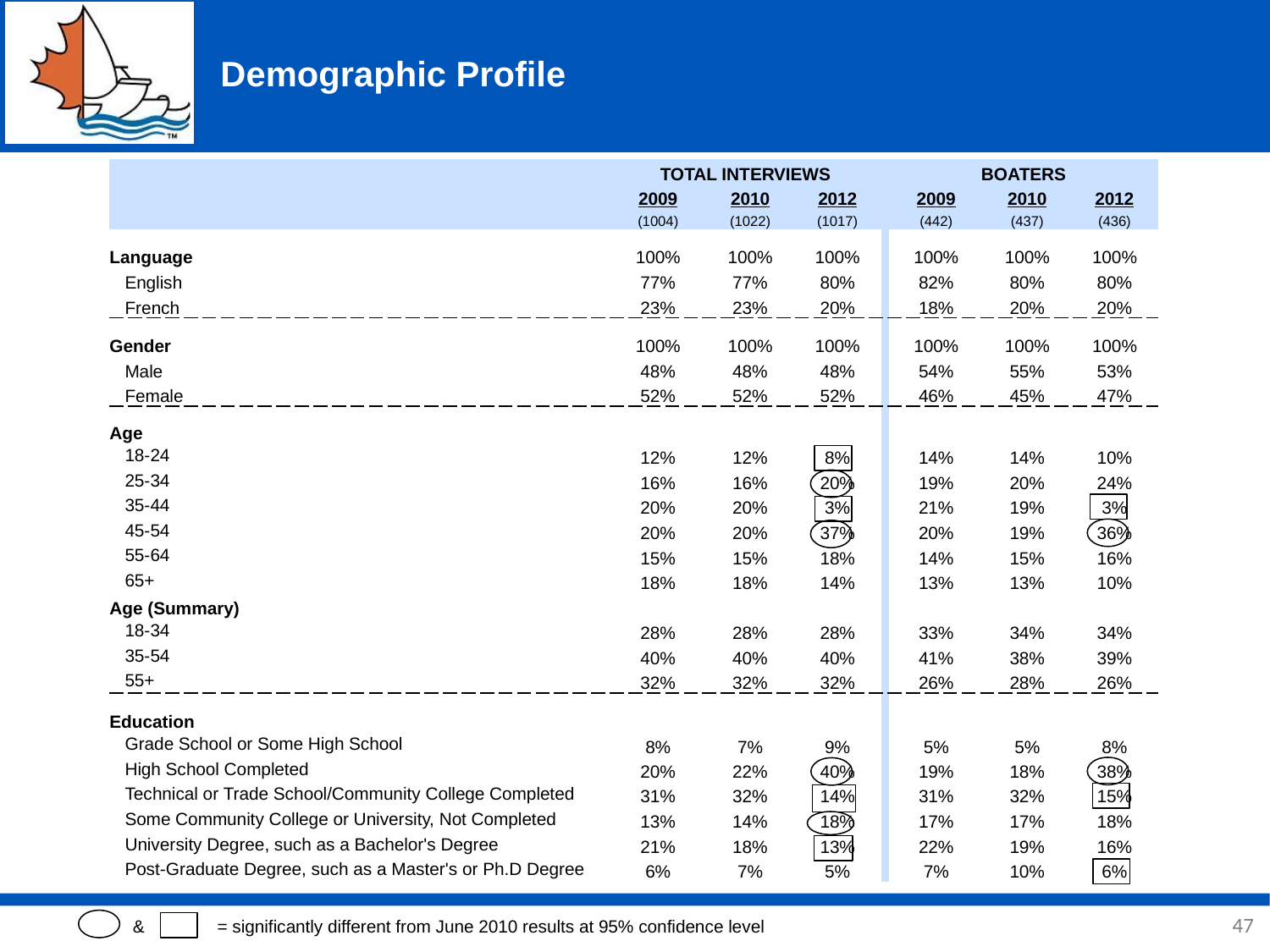

# Demographic Profile
|  | TOTAL INTERVIEWS |  |  |  | BOATERS |  |  |
| --- | --- | --- | --- | --- | --- | --- | --- |
|  | 2009 | 2010 | 2012 |  | 2009 | 2010 | 2012 |
|  | (1004) | (1022) | (1017) |  | (442) | (437) | (436) |
| Language | 100% | 100% | 100% |  | 100% | 100% | 100% |
| English | 77% | 77% | 80% |  | 82% | 80% | 80% |
| French | 23% | 23% | 20% |  | 18% | 20% | 20% |
| Gender | 100% | 100% | 100% |  | 100% | 100% | 100% |
| Male | 48% | 48% | 48% |  | 54% | 55% | 53% |
| Female | 52% | 52% | 52% |  | 46% | 45% | 47% |
| Age |  |  |  |  |  |  |  |
| 18-24 | 12% | 12% | 8% |  | 14% | 14% | 10% |
| 25-34 | 16% | 16% | 20% |  | 19% | 20% | 24% |
| 35-44 | 20% | 20% | 3% |  | 21% | 19% | 3% |
| 45-54 | 20% | 20% | 37% |  | 20% | 19% | 36% |
| 55-64 | 15% | 15% | 18% |  | 14% | 15% | 16% |
| 65+ | 18% | 18% | 14% |  | 13% | 13% | 10% |
| Age (Summary) |  |  |  |  |  |  |  |
| 18-34 | 28% | 28% | 28% |  | 33% | 34% | 34% |
| 35-54 | 40% | 40% | 40% |  | 41% | 38% | 39% |
| 55+ | 32% | 32% | 32% |  | 26% | 28% | 26% |
| Education |  |  |  |  |  |  |  |
| Grade School or Some High School | 8% | 7% | 9% |  | 5% | 5% | 8% |
| High School Completed | 20% | 22% | 40% |  | 19% | 18% | 38% |
| Technical or Trade School/Community College Completed | 31% | 32% | 14% |  | 31% | 32% | 15% |
| Some Community College or University, Not Completed | 13% | 14% | 18% |  | 17% | 17% | 18% |
| University Degree, such as a Bachelor's Degree | 21% | 18% | 13% |  | 22% | 19% | 16% |
| Post-Graduate Degree, such as a Master's or Ph.D Degree | 6% | 7% | 5% |  | 7% | 10% | 6% |

47
&               = significantly different from June 2010 results at 95% confidence level